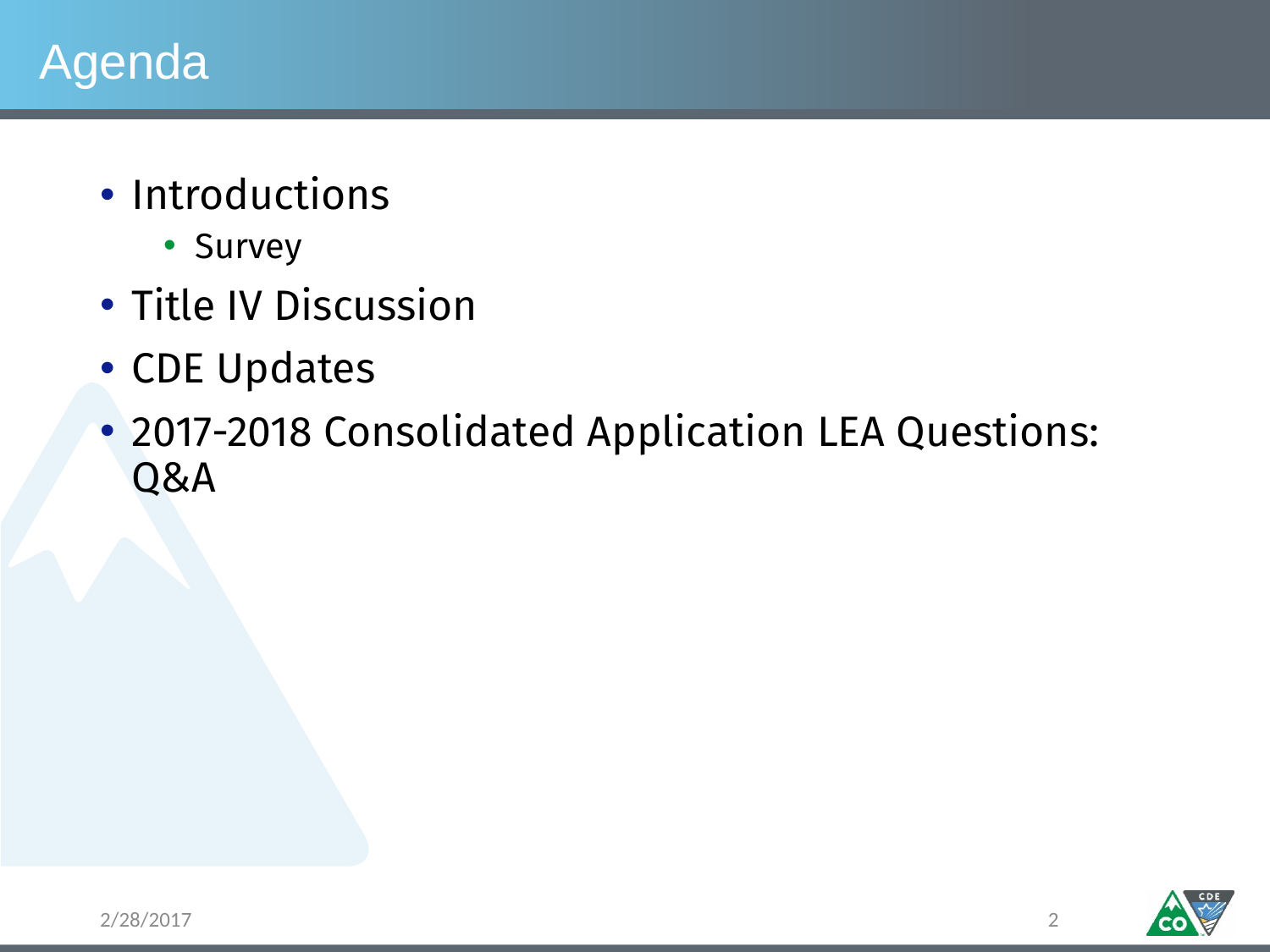

# Agenda
Introductions
Survey
Title IV Discussion
CDE Updates
2017-2018 Consolidated Application LEA Questions: Q&A